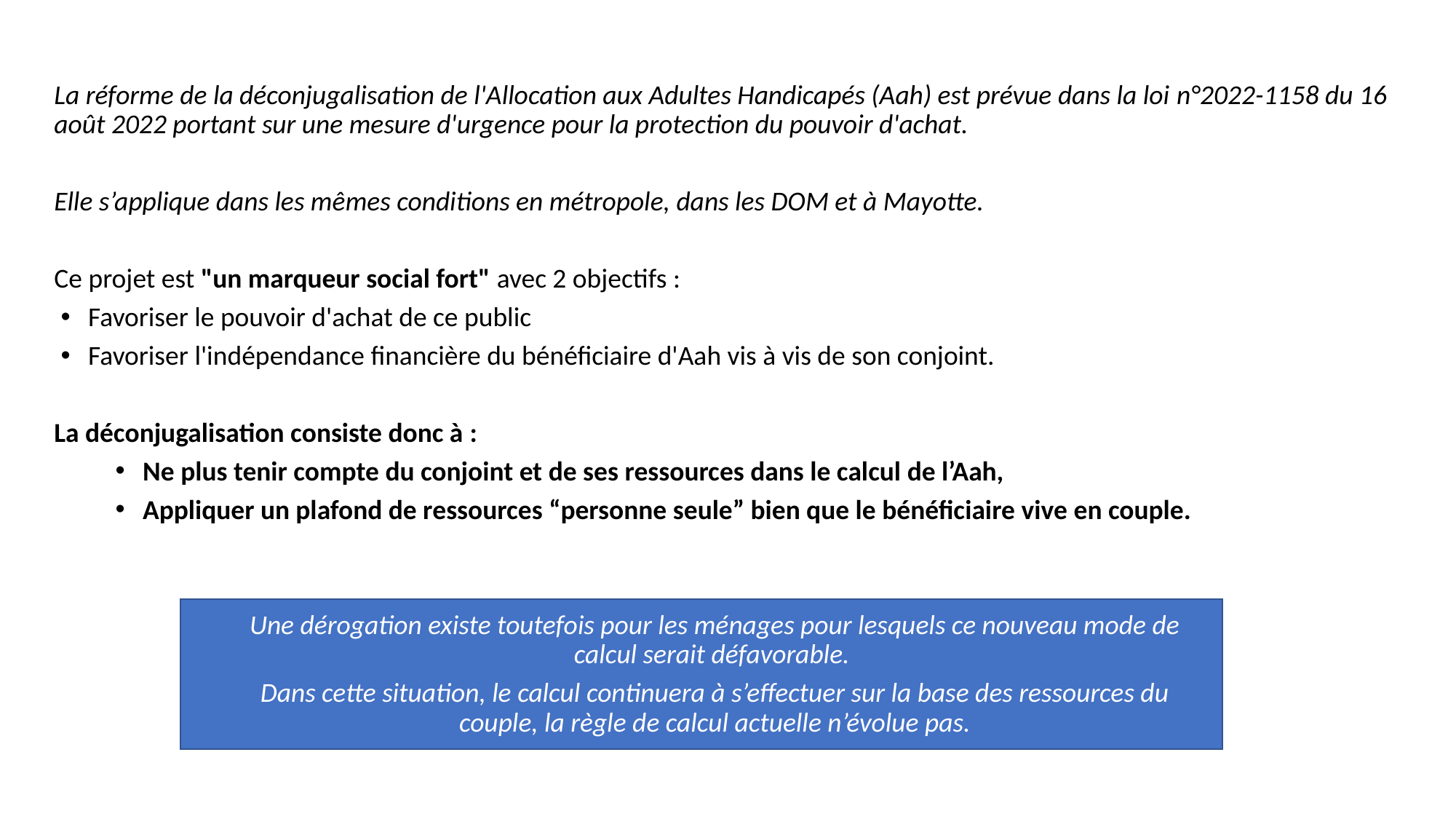

La réforme de la déconjugalisation de l'Allocation aux Adultes Handicapés (Aah) est prévue dans la loi n°2022-1158 du 16 août 2022 portant sur une mesure d'urgence pour la protection du pouvoir d'achat.

Elle s’applique dans les mêmes conditions en métropole, dans les DOM et à Mayotte.

Ce projet est "un marqueur social fort" avec 2 objectifs :
Favoriser le pouvoir d'achat de ce public
Favoriser l'indépendance financière du bénéficiaire d'Aah vis à vis de son conjoint.

La déconjugalisation consiste donc à :
Ne plus tenir compte du conjoint et de ses ressources dans le calcul de l’Aah,
Appliquer un plafond de ressources “personne seule” bien que le bénéficiaire vive en couple.

Une dérogation existe toutefois pour les ménages pour lesquels ce nouveau mode de calcul serait défavorable.
Dans cette situation, le calcul continuera à s’effectuer sur la base des ressources du couple, la règle de calcul actuelle n’évolue pas.